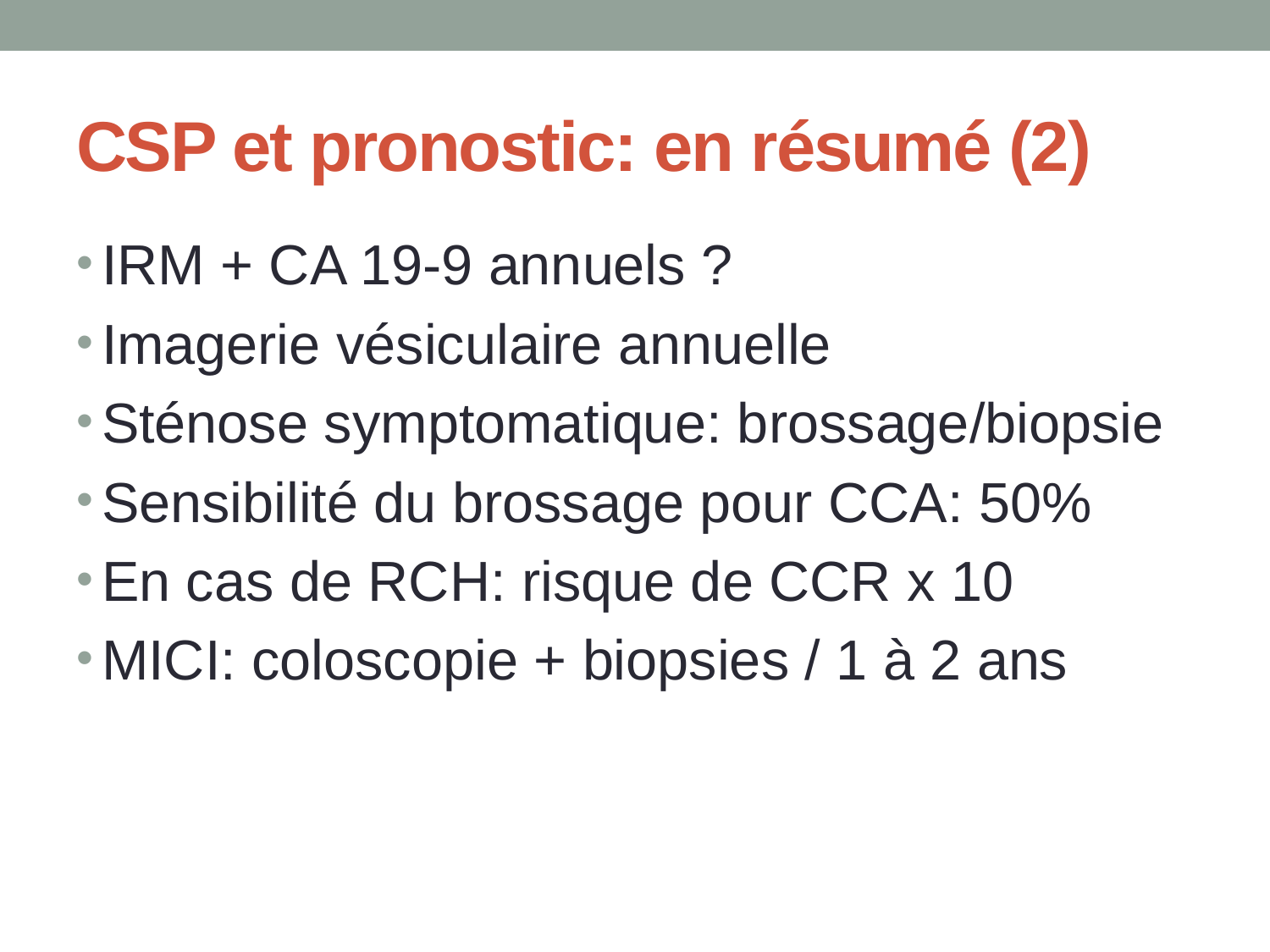

# CSP et pronostic: en résumé (2)
IRM + CA 19-9 annuels ?
Imagerie vésiculaire annuelle
Sténose symptomatique: brossage/biopsie
Sensibilité du brossage pour CCA: 50%
En cas de RCH: risque de CCR x 10
MICI: coloscopie + biopsies / 1 à 2 ans